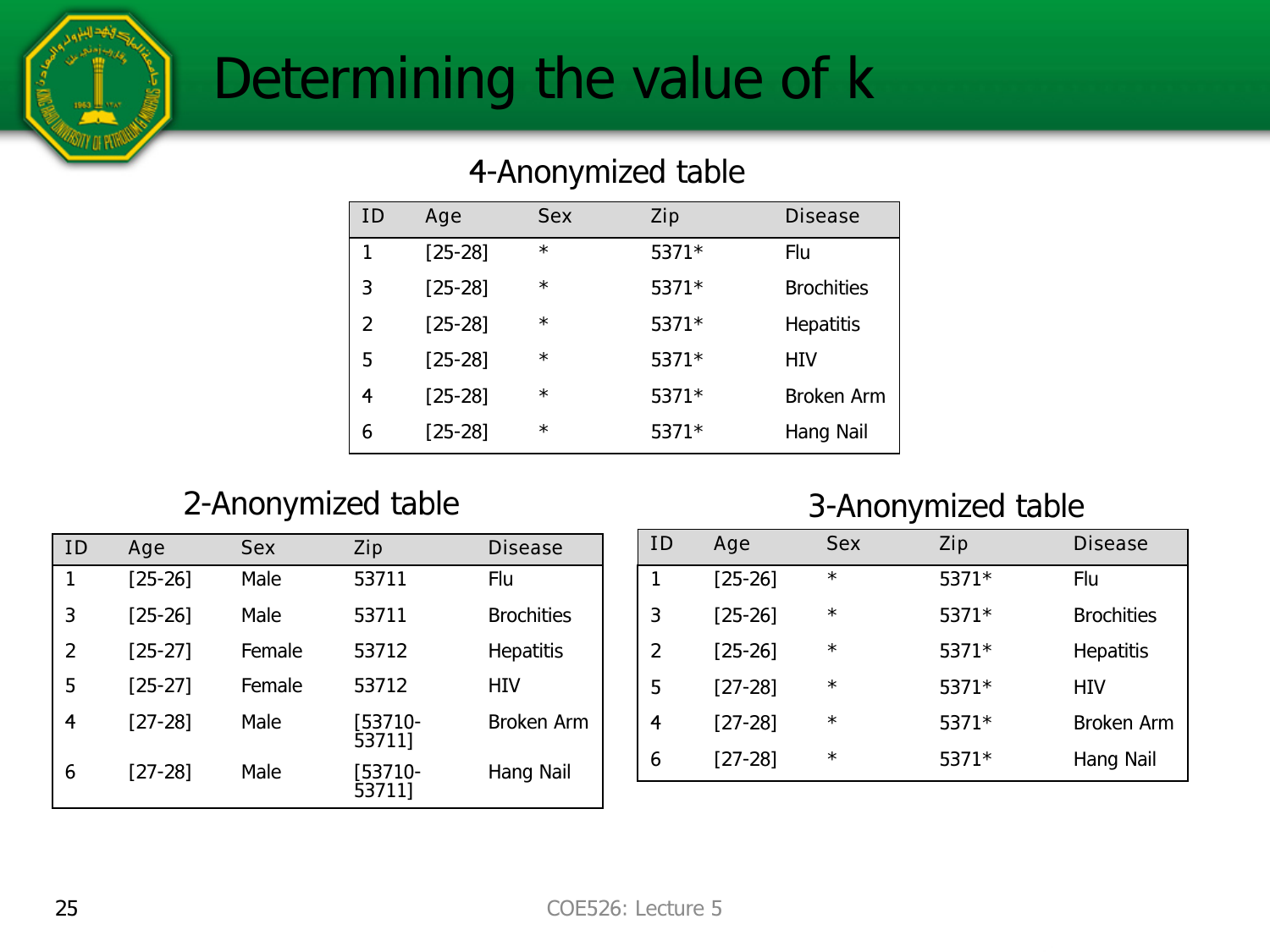

# Determining the value of k
4-Anonymized table
| ID | Age | Sex | Zip | Disease |
| --- | --- | --- | --- | --- |
| 1 | [25-28] | \* | 5371\* | Flu |
| 3 | [25-28] | \* | 5371\* | Brochities |
| 2 | [25-28] | \* | 5371\* | Hepatitis |
| 5 | [25-28] | \* | 5371\* | HIV |
| 4 | [25-28] | \* | 5371\* | Broken Arm |
| 6 | [25-28] | \* | 5371\* | Hang Nail |
2-Anonymized table
3-Anonymized table
| ID | Age | Sex | Zip | Disease |
| --- | --- | --- | --- | --- |
| 1 | [25-26] | \* | 5371\* | Flu |
| 3 | [25-26] | \* | 5371\* | Brochities |
| 2 | [25-26] | \* | 5371\* | Hepatitis |
| 5 | [27-28] | \* | 5371\* | HIV |
| 4 | [27-28] | \* | 5371\* | Broken Arm |
| 6 | [27-28] | \* | 5371\* | Hang Nail |
| ID | Age | Sex | Zip | Disease |
| --- | --- | --- | --- | --- |
| 1 | [25-26] | Male | 53711 | Flu |
| 3 | [25-26] | Male | 53711 | Brochities |
| 2 | [25-27] | Female | 53712 | Hepatitis |
| 5 | [25-27] | Female | 53712 | HIV |
| 4 | [27-28] | Male | [53710-53711] | Broken Arm |
| 6 | [27-28] | Male | [53710-53711] | Hang Nail |
25
COE526: Lecture 5